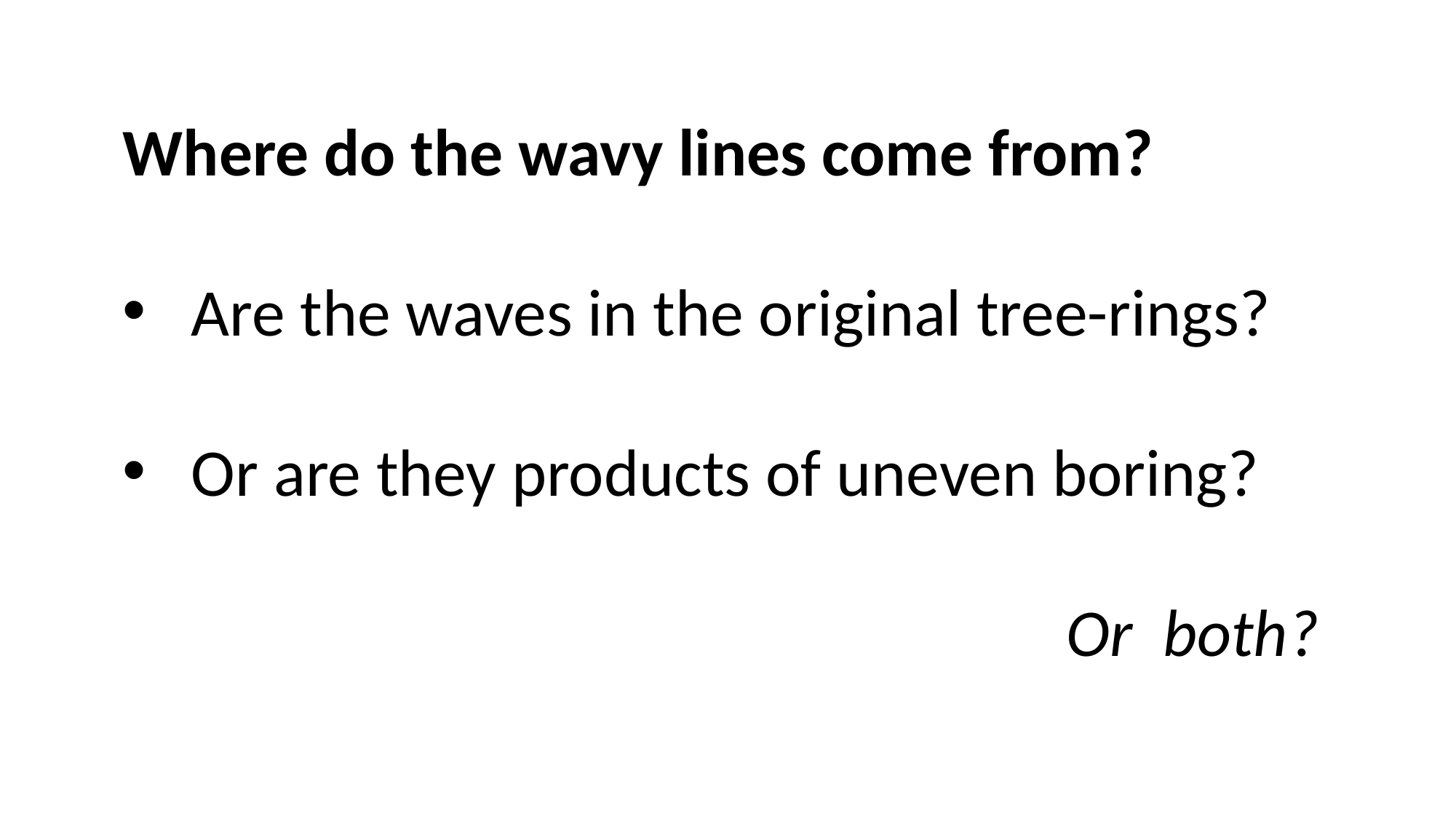

Where do the wavy lines come from?

Are the waves in the original tree-rings?

Or are they products of uneven boring?

Or  both?